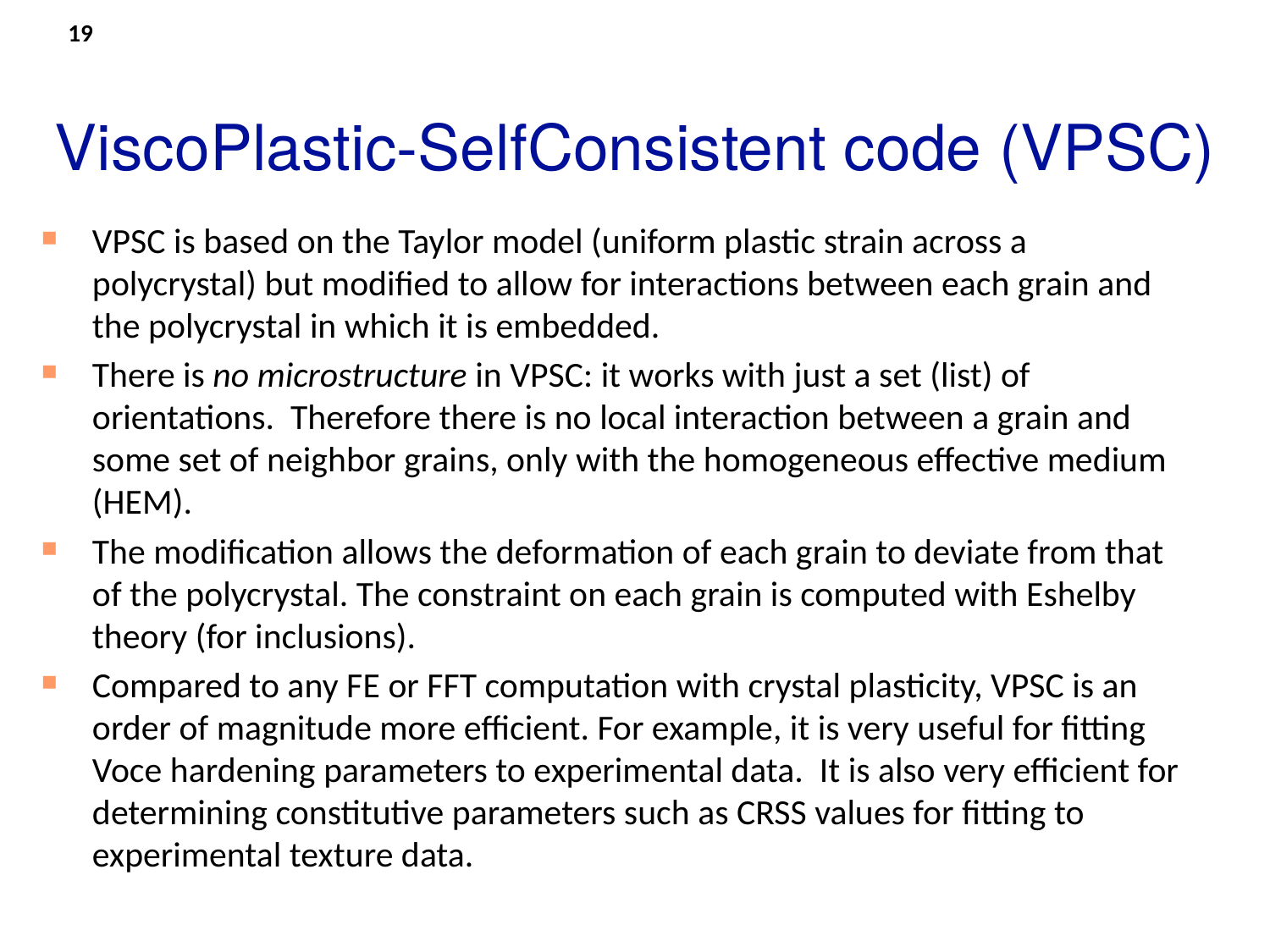

19
# ViscoPlastic-SelfConsistent code (VPSC)
VPSC is based on the Taylor model (uniform plastic strain across a polycrystal) but modified to allow for interactions between each grain and the polycrystal in which it is embedded.
There is no microstructure in VPSC: it works with just a set (list) of orientations.  Therefore there is no local interaction between a grain and some set of neighbor grains, only with the homogeneous effective medium (HEM).
The modification allows the deformation of each grain to deviate from that of the polycrystal. The constraint on each grain is computed with Eshelby theory (for inclusions).
Compared to any FE or FFT computation with crystal plasticity, VPSC is an order of magnitude more efficient. For example, it is very useful for fitting Voce hardening parameters to experimental data.  It is also very efficient for determining constitutive parameters such as CRSS values for fitting to experimental texture data.